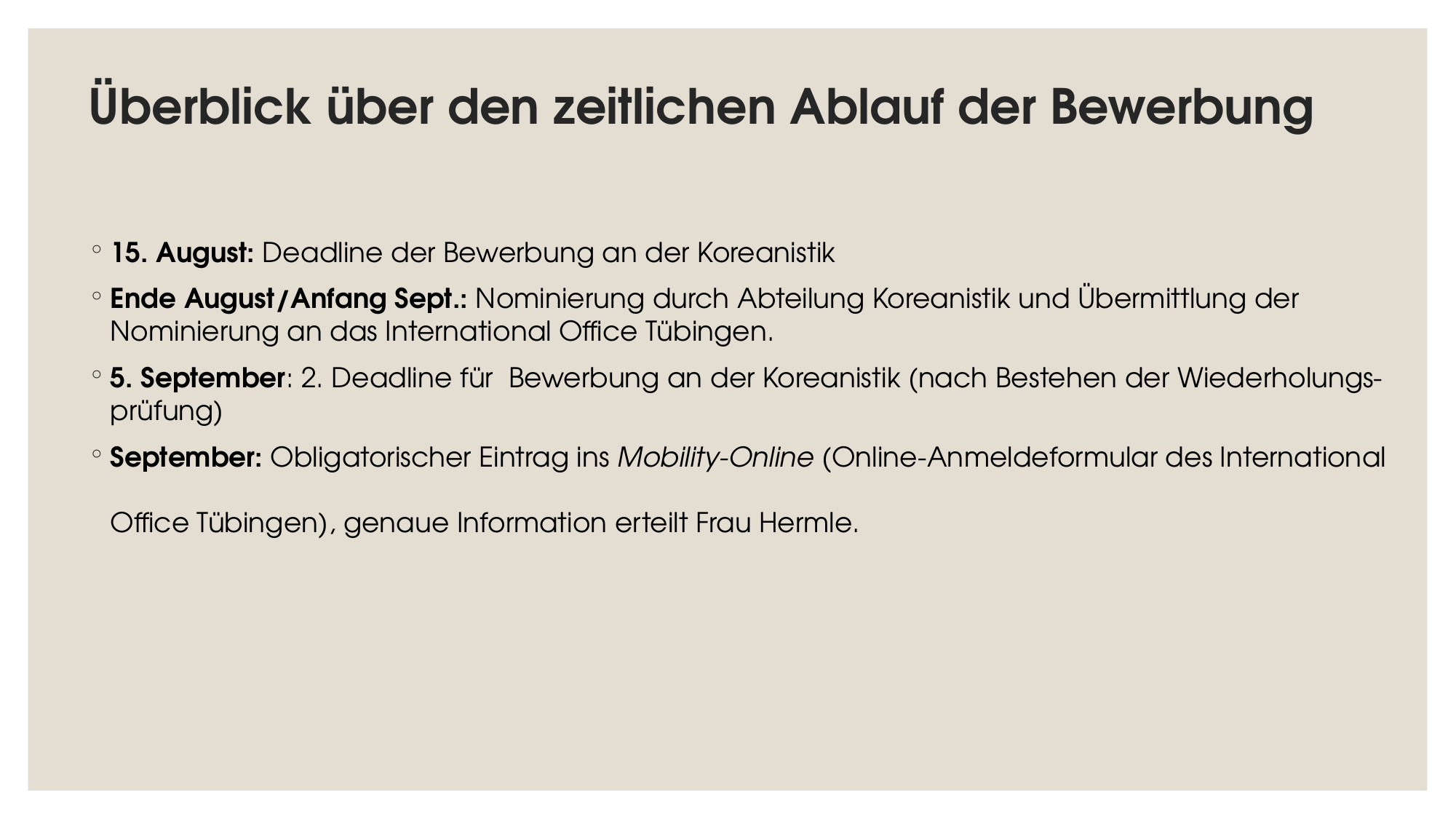

# Überblick über den zeitlichen Ablauf der Bewerbung
15. August: Deadline der Bewerbung an der Koreanistik
Ende August/Anfang Sept.: Nominierung durch Abteilung Koreanistik und Übermittlung der
Nominierung an das International Office Tübingen.
5. September: 2. Deadline für  Bewerbung an der Koreanistik (nach Bestehen der Wiederholungs-prüfung)
September: Obligatorischer Eintrag ins Mobility-Online (Online-Anmeldeformular des International
Office Tübingen), genaue Information erteilt Frau Hermle.